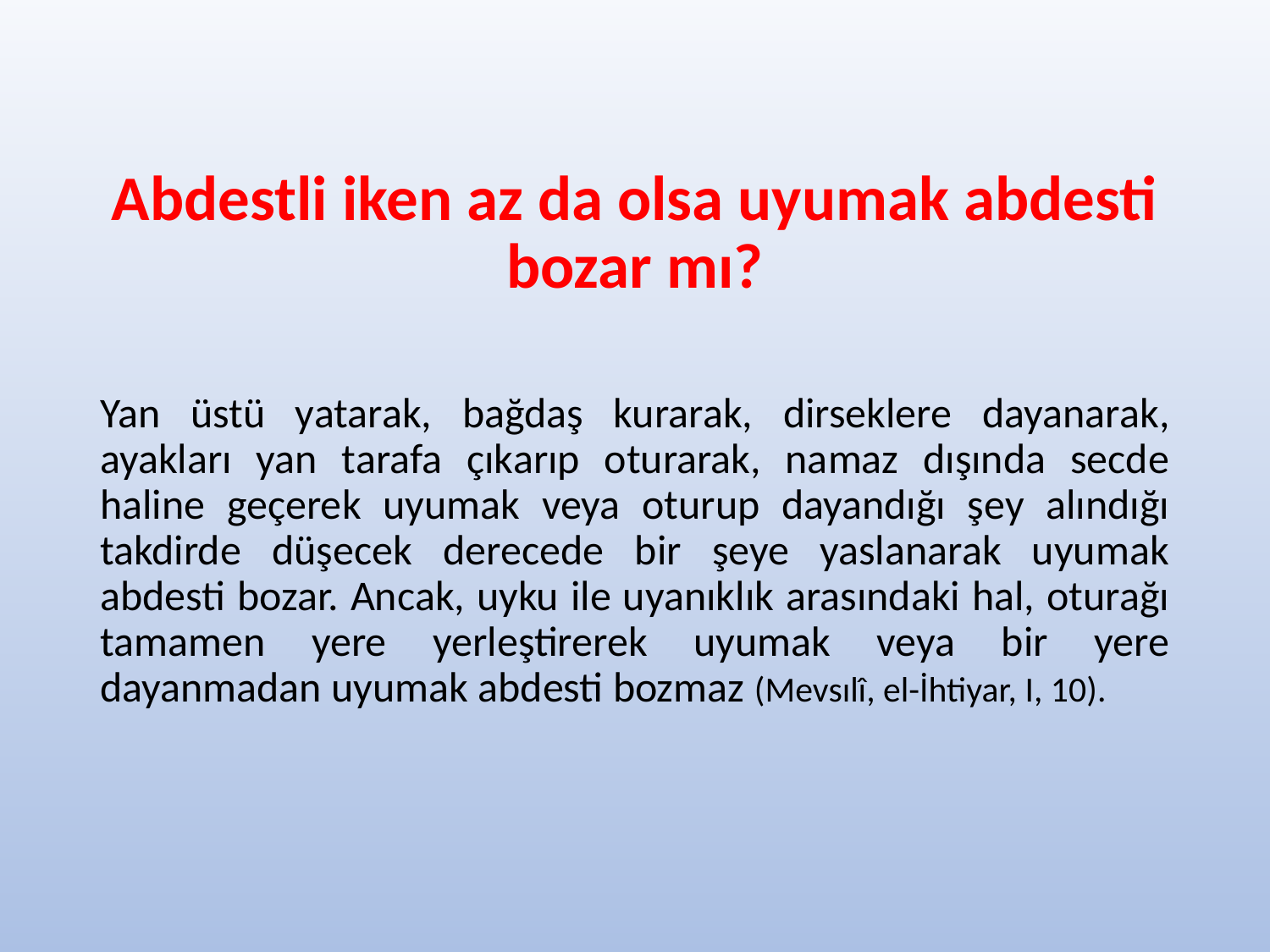

# Abdestli iken az da olsa uyumak abdesti bozar mı?

Yan üstü yatarak, bağdaş kurarak, dirseklere dayanarak, ayakları yan tarafa çıkarıp oturarak, namaz dışında secde haline geçerek uyumak veya oturup dayandığı şey alındığı takdirde düşecek derecede bir şeye yaslanarak uyumak abdesti bozar. Ancak, uyku ile uyanıklık arasındaki hal, oturağı tamamen yere yerleştirerek uyumak veya bir yere dayanmadan uyumak abdesti bozmaz (Mevsılî, el-İhtiyar, I, 10).